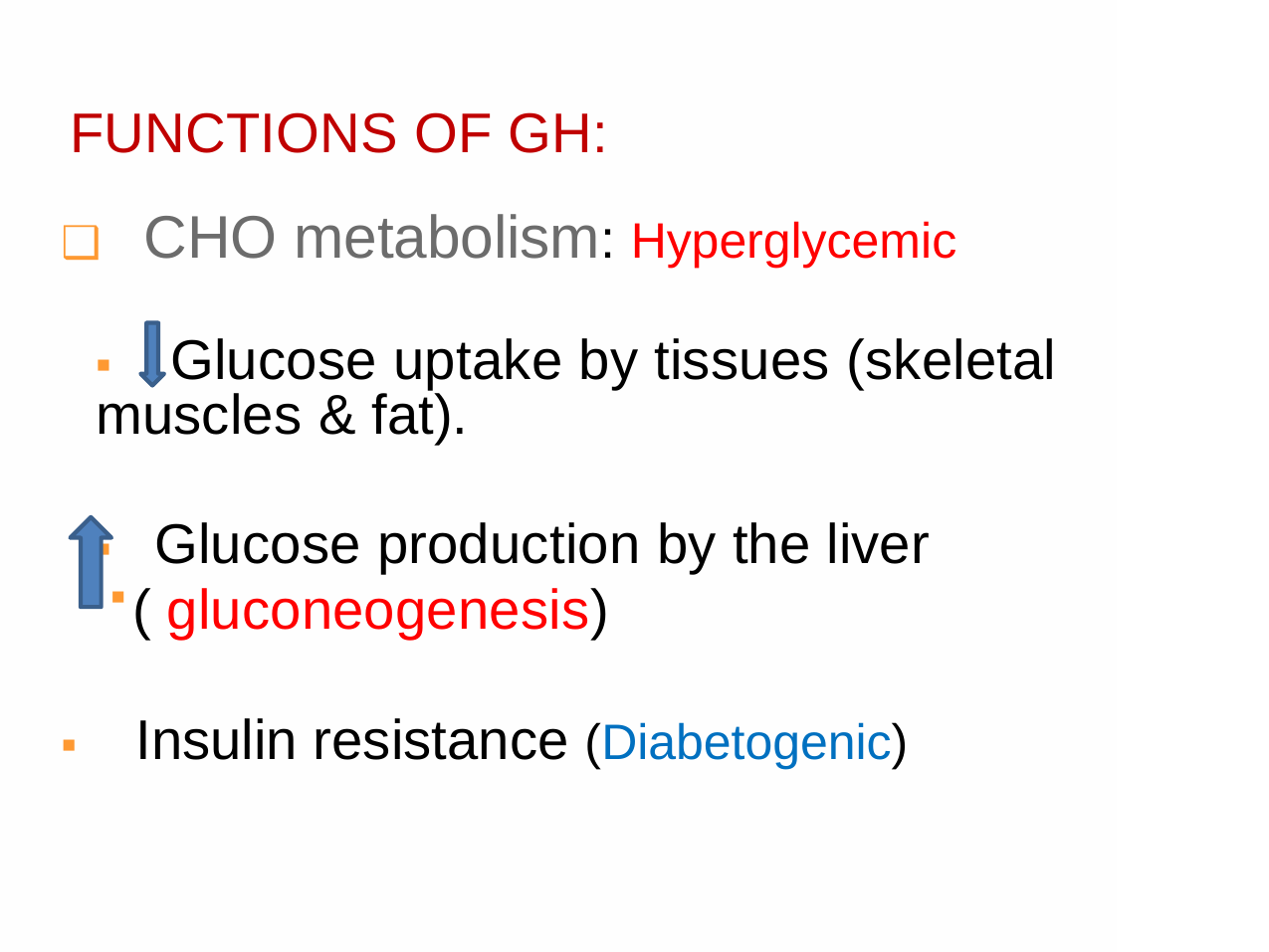

FUNCTIONS OF GH:
❑ CHO metabolism: Hyperglycemic

▪  Glucose uptake by tissues (skeletal muscles & fat).

▪ Glucose production by the liver
( gluconeogenesis)

▪  Insulin resistance (Diabetogenic)

▪